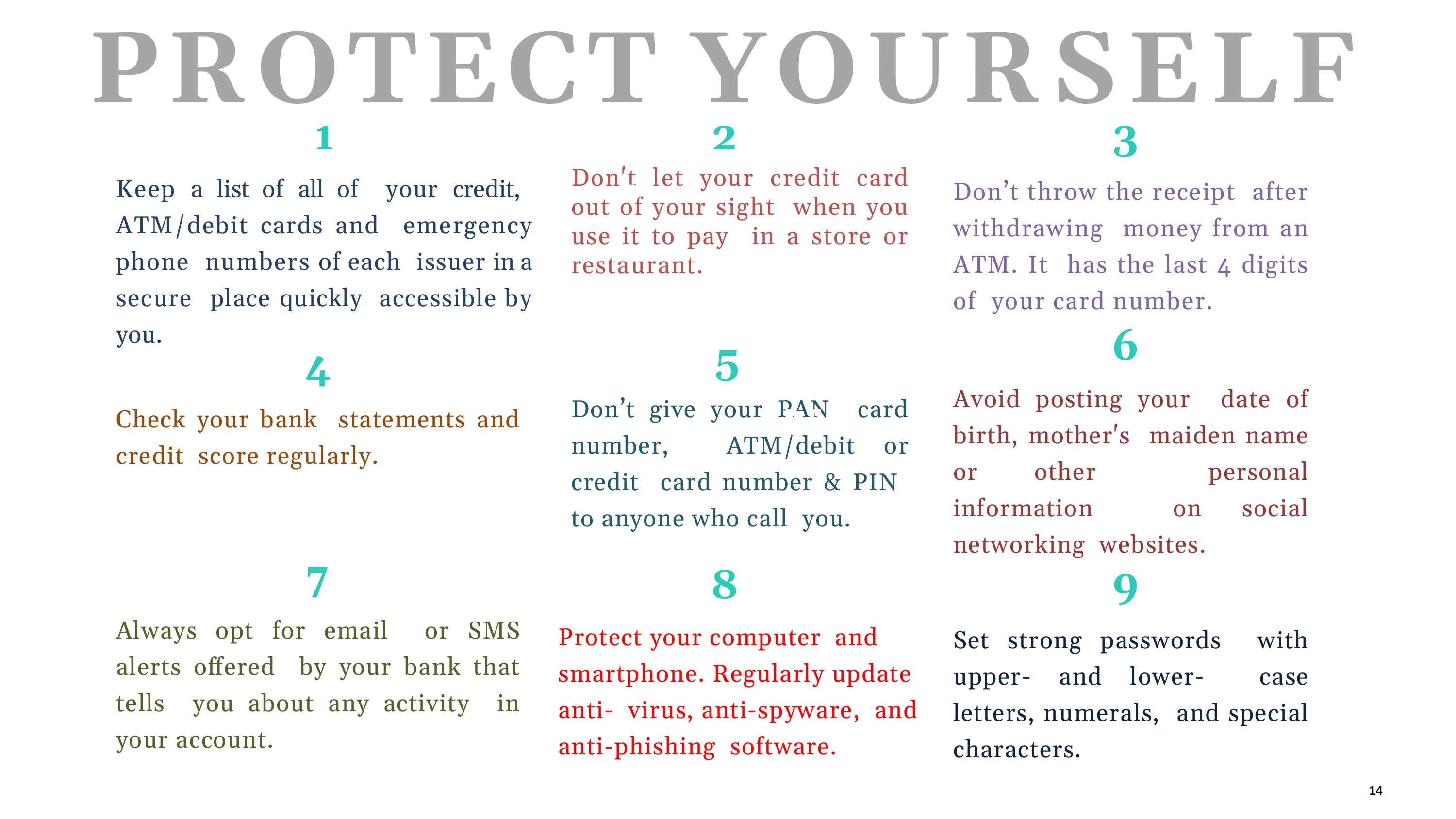

# PROTECT YOURSELF
1
Keep a list of all of  your credit,  ATM/debit cards and  emergency phone  numbers of each  issuer in a secure  place quickly  accessible by you.
2
3
Don’t throw the receipt  after withdrawing  money from an ATM. It  has the last 4 digits of  your card number.
Don't let your credit card out of your sight  when you use it to pay  in a store or restaurant.

O
4
Check your bank  statements and credit  score regularly.
6
Avoid posting your  date of birth, mother's  maiden name or other  personal information  on social networking  websites.
5
Don’t give your PAN  card number,  ATM/debit or credit  card number & PIN  to anyone who call  you.
R E
7
Always opt for email  or SMS alerts offered  by your bank that tells  you about any activity  in your account.
9
Set strong passwords  with upper- and lower-  case letters, numerals,  and special characters.
8
W
Protect your computer  and smartphone. Regularly update anti-  virus, anti-spyware,  and anti-phishing  software.
14